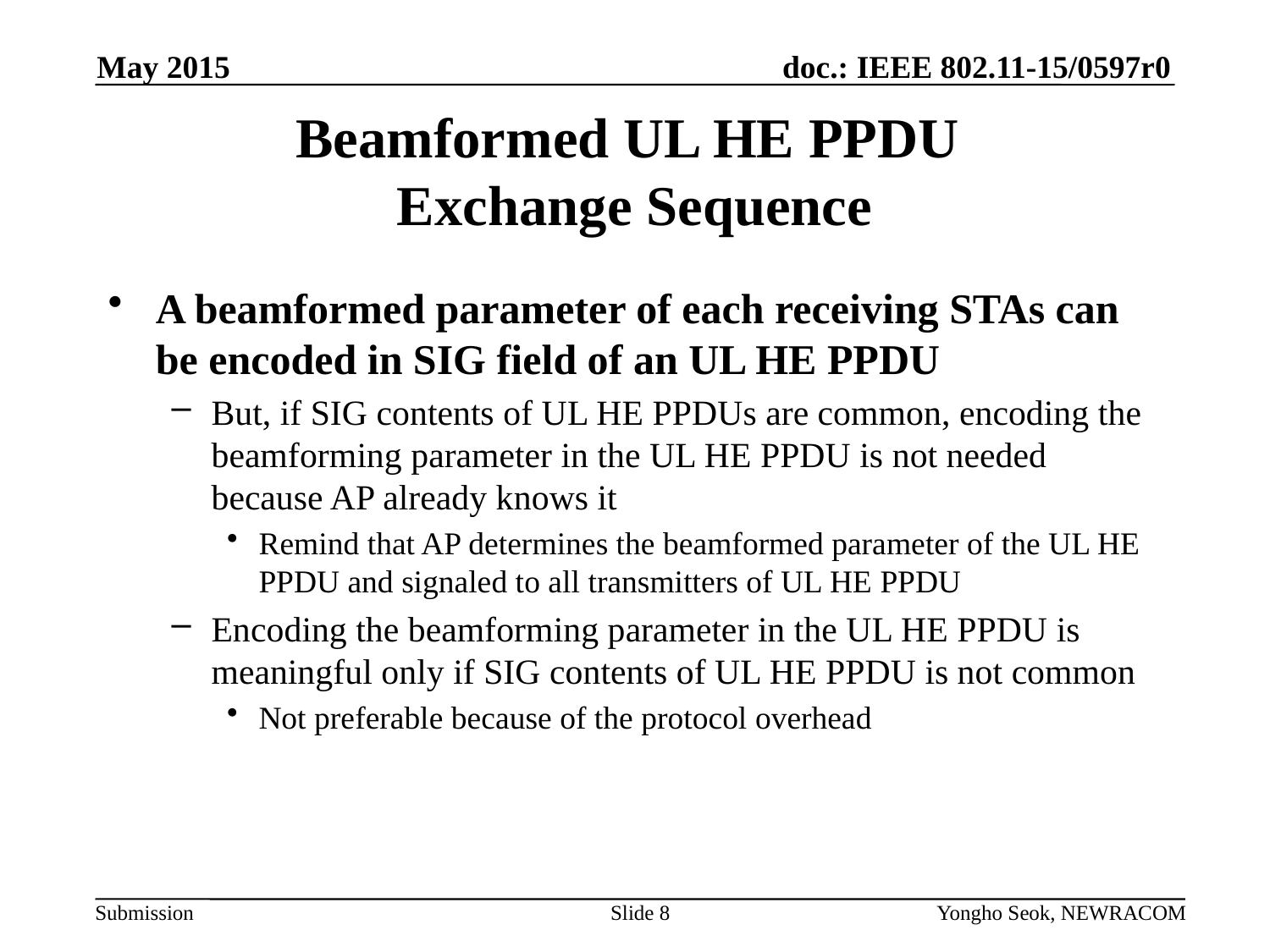

May 2015
# Beamformed UL HE PPDU Exchange Sequence
A beamformed parameter of each receiving STAs can be encoded in SIG field of an UL HE PPDU
But, if SIG contents of UL HE PPDUs are common, encoding the beamforming parameter in the UL HE PPDU is not needed because AP already knows it
Remind that AP determines the beamformed parameter of the UL HE PPDU and signaled to all transmitters of UL HE PPDU
Encoding the beamforming parameter in the UL HE PPDU is meaningful only if SIG contents of UL HE PPDU is not common
Not preferable because of the protocol overhead

Slide 8
Yongho Seok, NEWRACOM